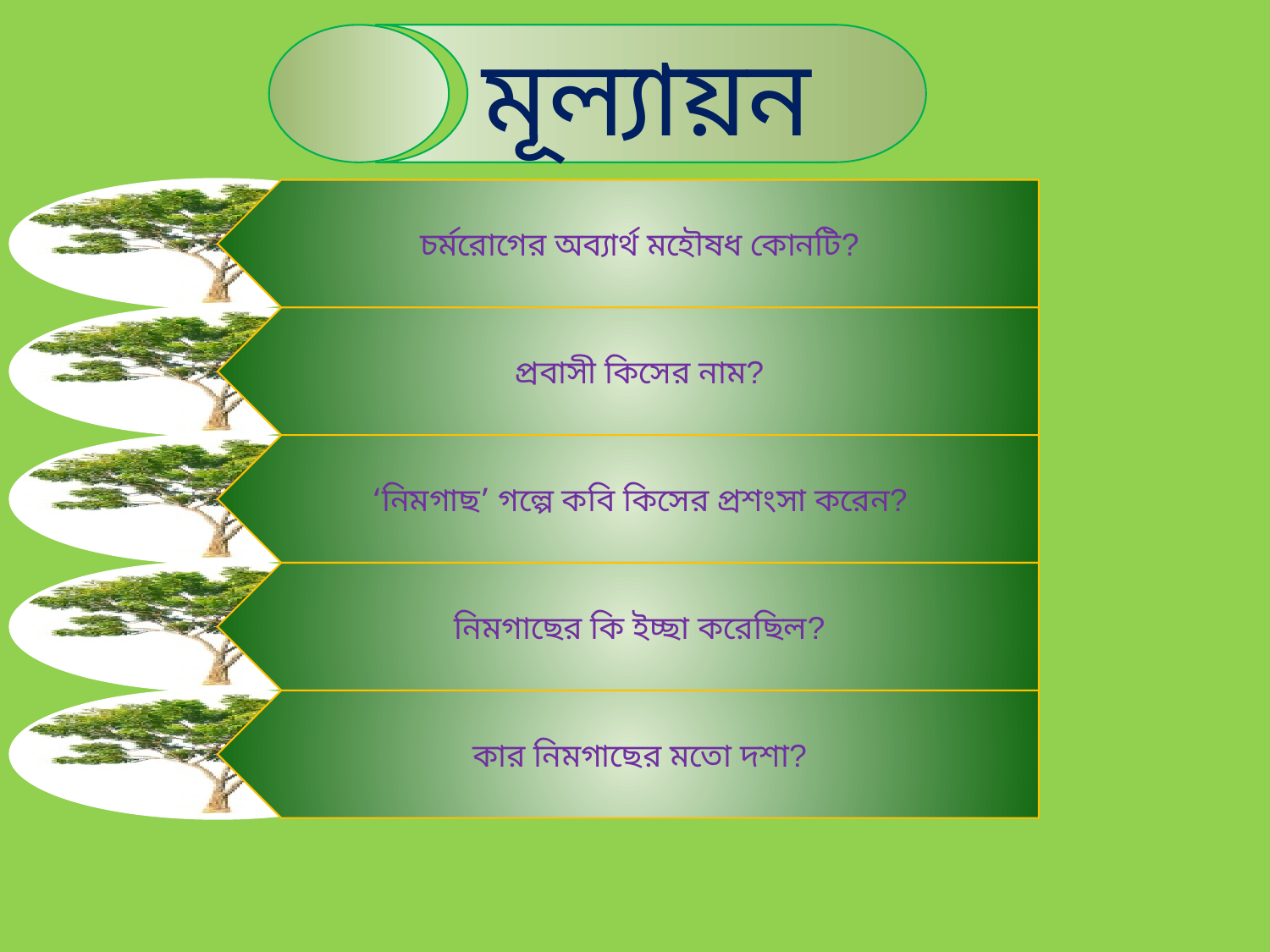

মূল্যায়ন

চর্মরোগের অব্যার্থ মহৌষধ কোনটি?
নিমগাছের কি ইচ্ছা করেছিল?
কার নিমগাছের মতো দশা?
প্রবাসী কিসের নাম?
‘নিমগাছ’ গল্পে কবি কিসের প্রশংসা করেন?